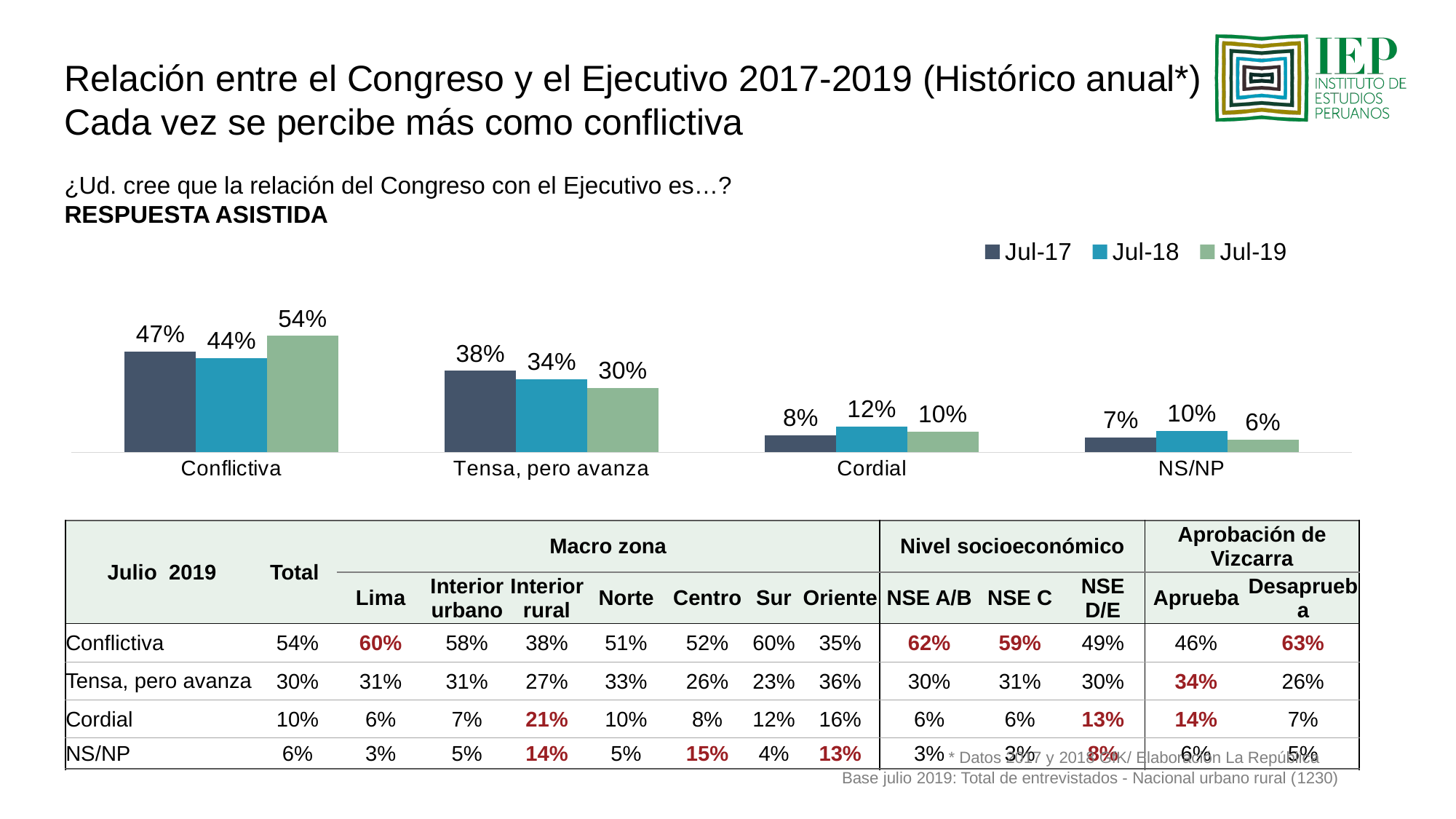

Relación entre el Congreso y el Ejecutivo 2017-2019 (Histórico anual*)
Cada vez se percibe más como conflictiva
¿Ud. cree que la relación del Congreso con el Ejecutivo es…?
RESPUESTA ASISTIDA

### Chart

| Category | Jul-17 | Jul-18 | Jul-19 |
|---|---|---|---|
| Conflictiva | 0.47 | 0.44 | 0.543 |
| Tensa, pero avanza | 0.38 | 0.34 | 0.3 |
| Cordial | 0.08 | 0.12 | 0.097 |
| NS/NP | 0.07 | 0.1 | 0.06 |
| Julio 2019 | Total | Macro zona |  |  |  |  |  |  | Nivel socioeconómico |  |  | Aprobación de Vizcarra |  |
| --- | --- | --- | --- | --- | --- | --- | --- | --- | --- | --- | --- | --- | --- |
|  |  | Lima | Interior urbano | Interior rural | Norte | Centro | Sur | Oriente | NSE A/B | NSE C | NSE D/E | Aprueba | Desaprueba |
| Conflictiva | 54% | 60% | 58% | 38% | 51% | 52% | 60% | 35% | 62% | 59% | 49% | 46% | 63% |
| Tensa, pero avanza | 30% | 31% | 31% | 27% | 33% | 26% | 23% | 36% | 30% | 31% | 30% | 34% | 26% |
| Cordial | 10% | 6% | 7% | 21% | 10% | 8% | 12% | 16% | 6% | 6% | 13% | 14% | 7% |
| NS/NP | 6% | 3% | 5% | 14% | 5% | 15% | 4% | 13% | 3% | 3% | 8% | 6% | 5% |
* Datos 2017 y 2018 GfK/ Elaboración La República